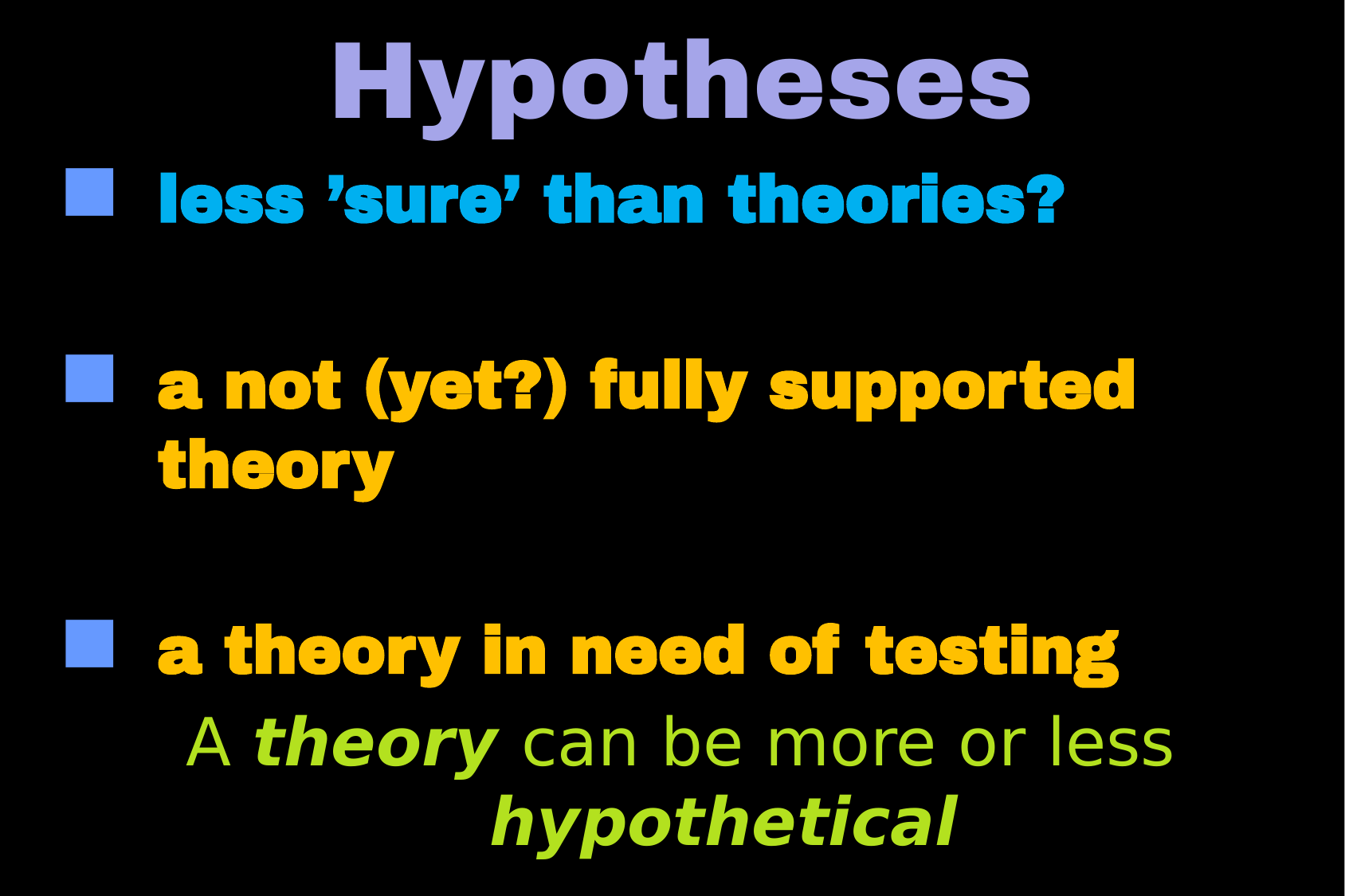

# Hypotheses
less ’sure’ than theories?

a not (yet?) fully supported theory

a theory in need of testing
A theory can be more or less hypothetical